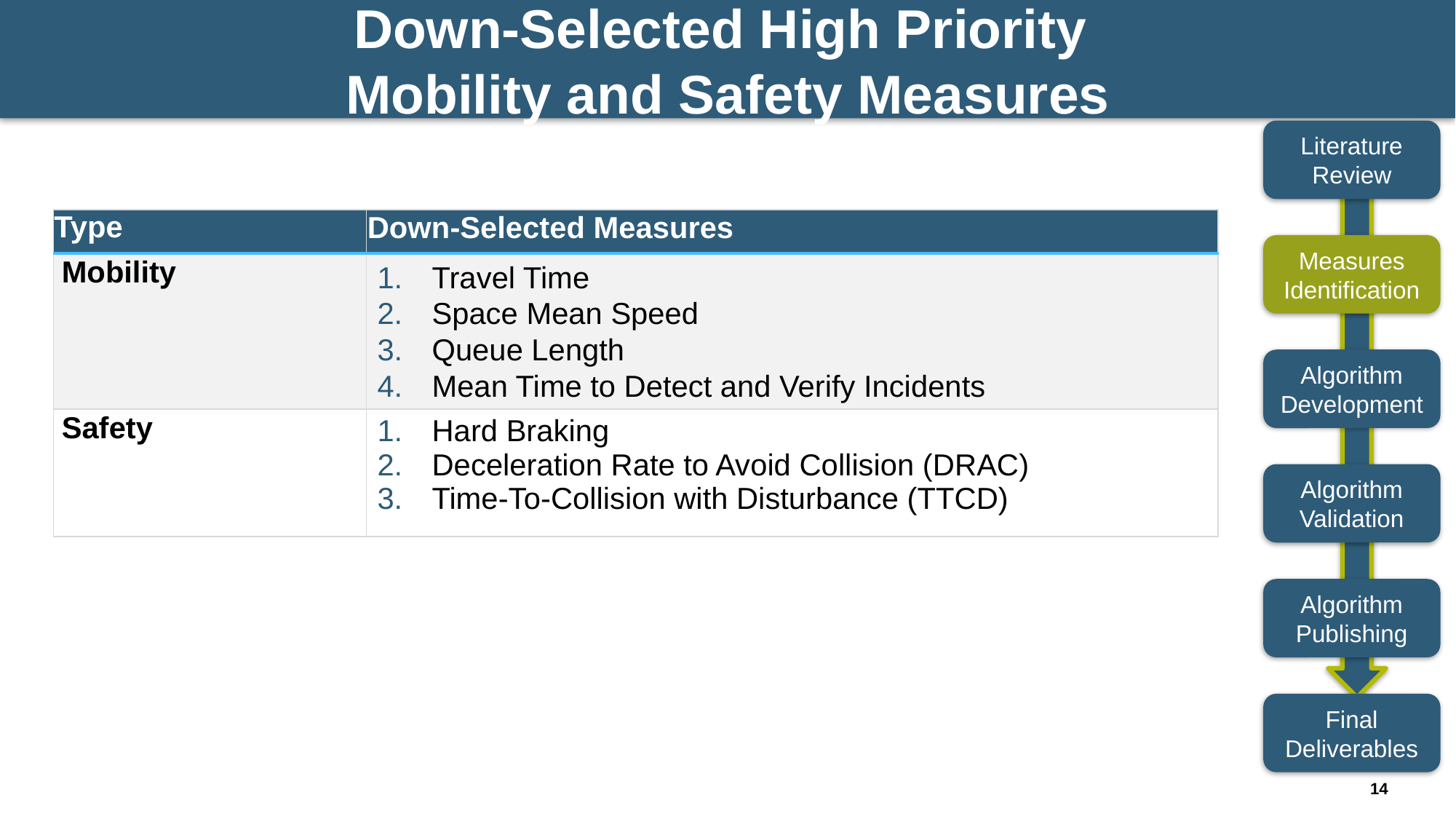

# Down-Selected High Priority Mobility and Safety Measures
Literature Review
| Type | Down-Selected Measures |
| --- | --- |
| Mobility | Travel Time Space Mean Speed Queue Length Mean Time to Detect and Verify Incidents |
| Safety | Hard Braking Deceleration Rate to Avoid Collision (DRAC) Time-To-Collision with Disturbance (TTCD) |
Measures Identification
Algorithm Development

Algorithm Validation
Algorithm Publishing
Final Deliverables